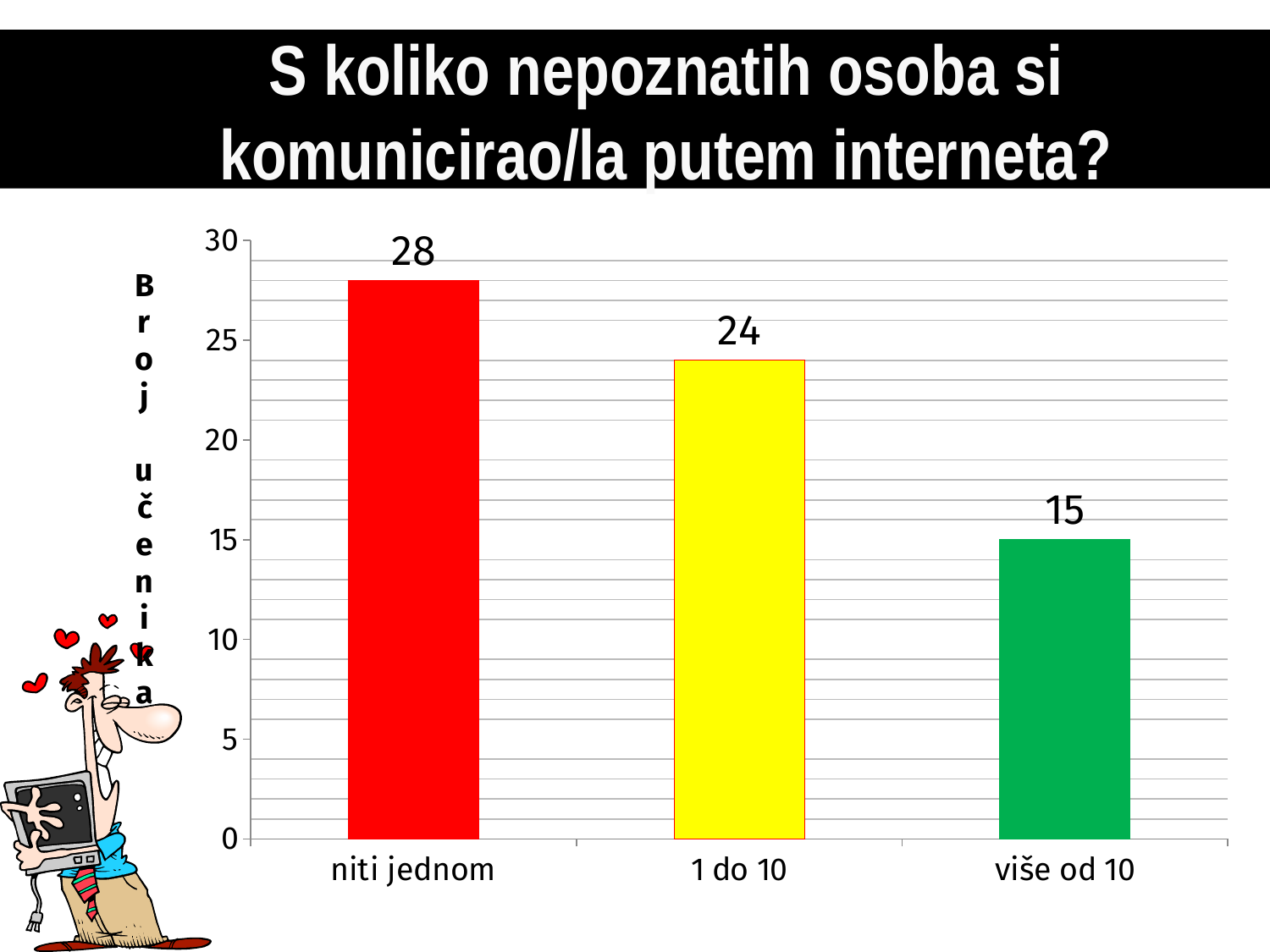

# S koliko nepoznatih osoba si komunicirao/la putem interneta?

### Chart

| Category | broj učenika |
|---|---|
| niti jednom | 28.0 |
| 1 do 10 | 24.0 |
| više od 10 | 15.0 |